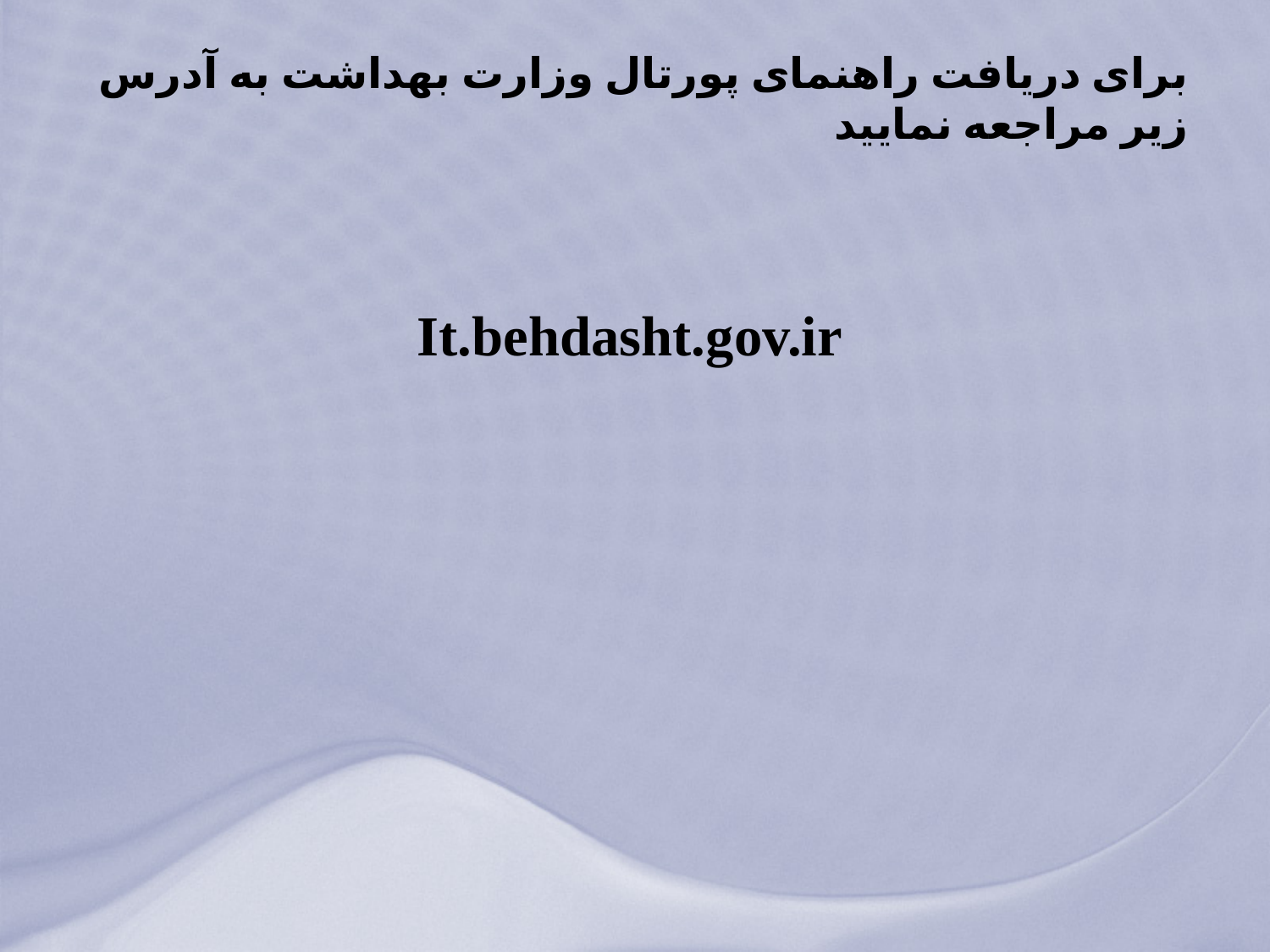

برای دریافت راهنمای پورتال وزارت بهداشت به آدرس زیر مراجعه نمایید

It.behdasht.gov.ir